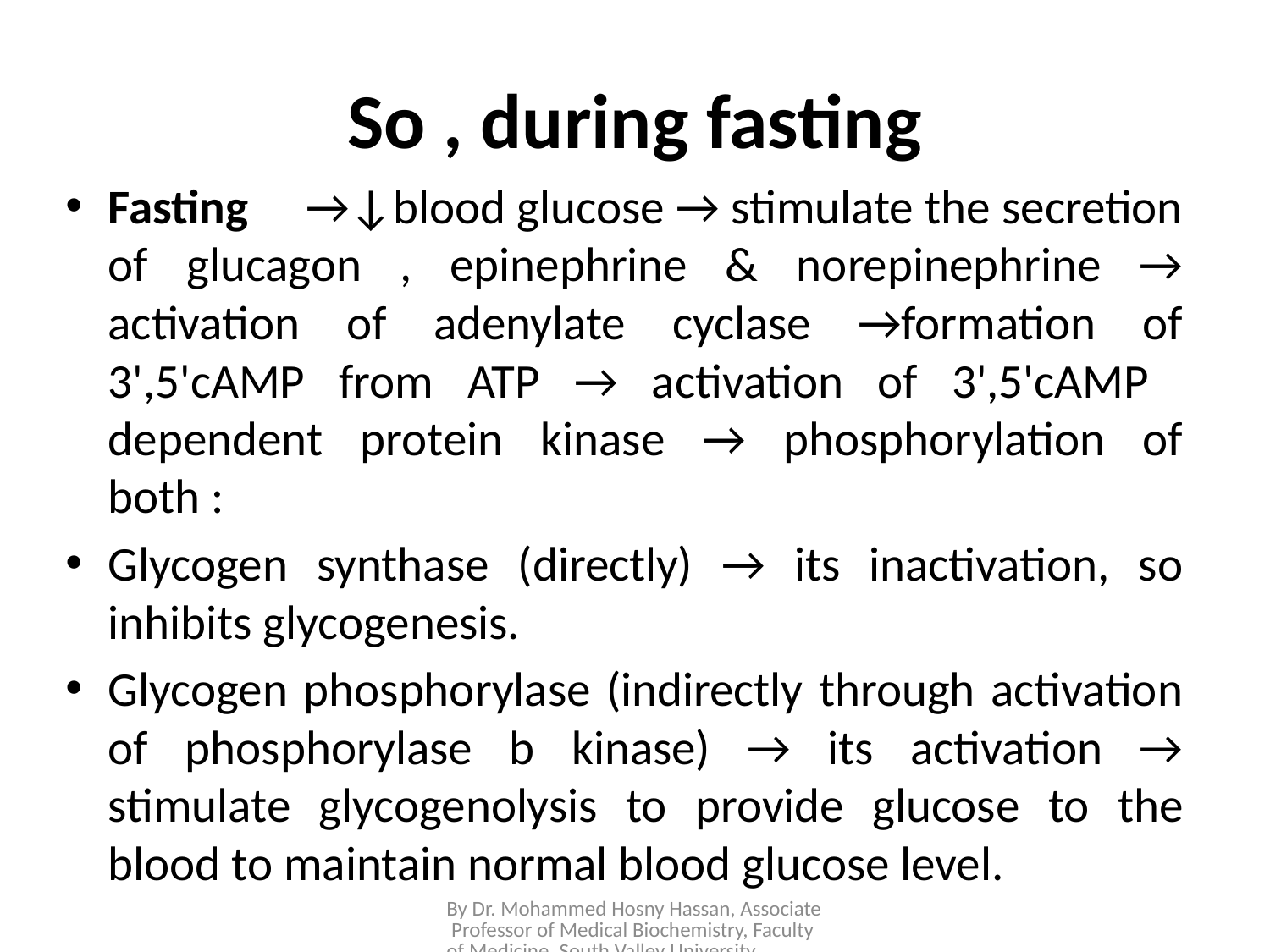

# So , during fasting
Fasting     →↓blood glucose → stimulate the secretion of glucagon , epinephrine & norepinephrine → activation of adenylate cyclase →formation of 3',5'cAMP from ATP → activation of 3',5'cAMP  dependent protein kinase → phosphorylation of both :
Glycogen synthase (directly) → its inactivation, so inhibits glycogenesis.
Glycogen phosphorylase (indirectly through activation of phosphorylase b kinase) → its activation → stimulate glycogenolysis to provide glucose to the blood to maintain normal blood glucose level.

By Dr. Mohammed Hosny Hassan, Associate Professor of Medical Biochemistry, Faculty of Medicine, South Valley University